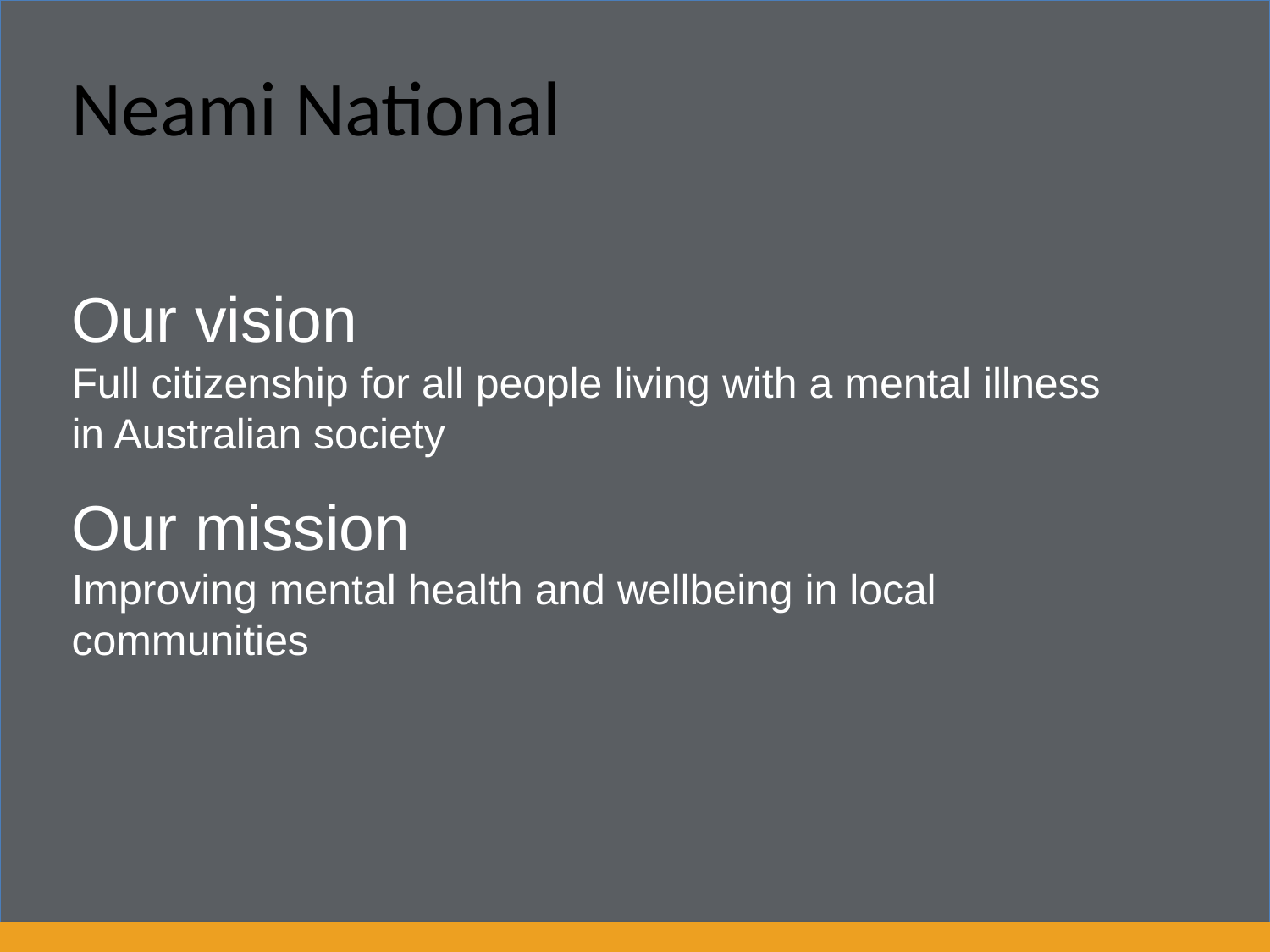

Neami National
Our vision
Full citizenship for all people living with a mental illness in Australian society

Our mission
Improving mental health and wellbeing in local communities